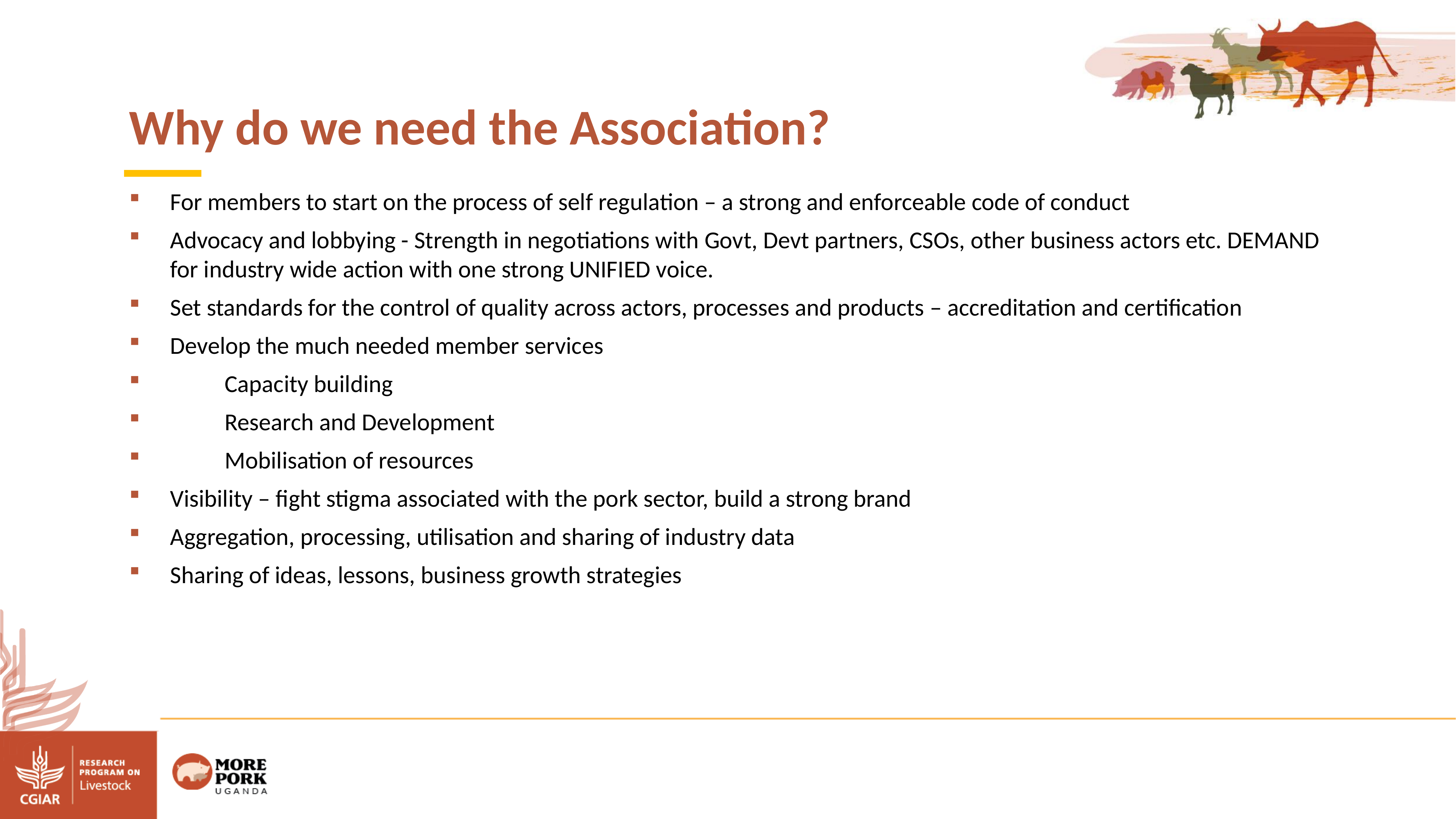

Why do we need the Association?
For members to start on the process of self regulation – a strong and enforceable code of conduct
Advocacy and lobbying - Strength in negotiations with Govt, Devt partners, CSOs, other business actors etc. DEMAND for industry wide action with one strong UNIFIED voice.
Set standards for the control of quality across actors, processes and products – accreditation and certification
Develop the much needed member services
	Capacity building
	Research and Development
	Mobilisation of resources
Visibility – fight stigma associated with the pork sector, build a strong brand
Aggregation, processing, utilisation and sharing of industry data
Sharing of ideas, lessons, business growth strategies